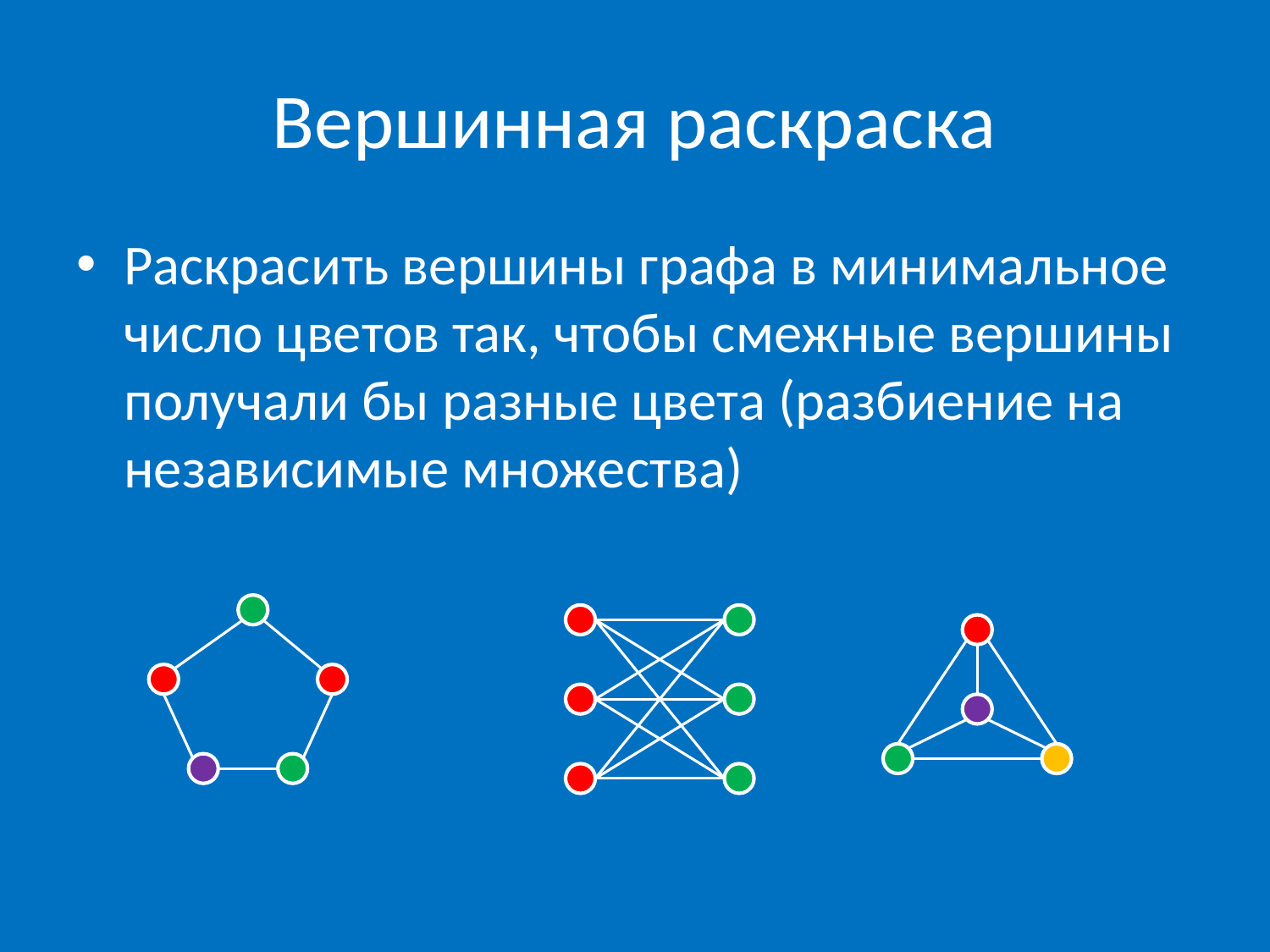

# Вершинная раскраска
Раскрасить вершины графа в минимальное число цветов так, чтобы смежные вершины получали бы разные цвета (разбиение на независимые множества)